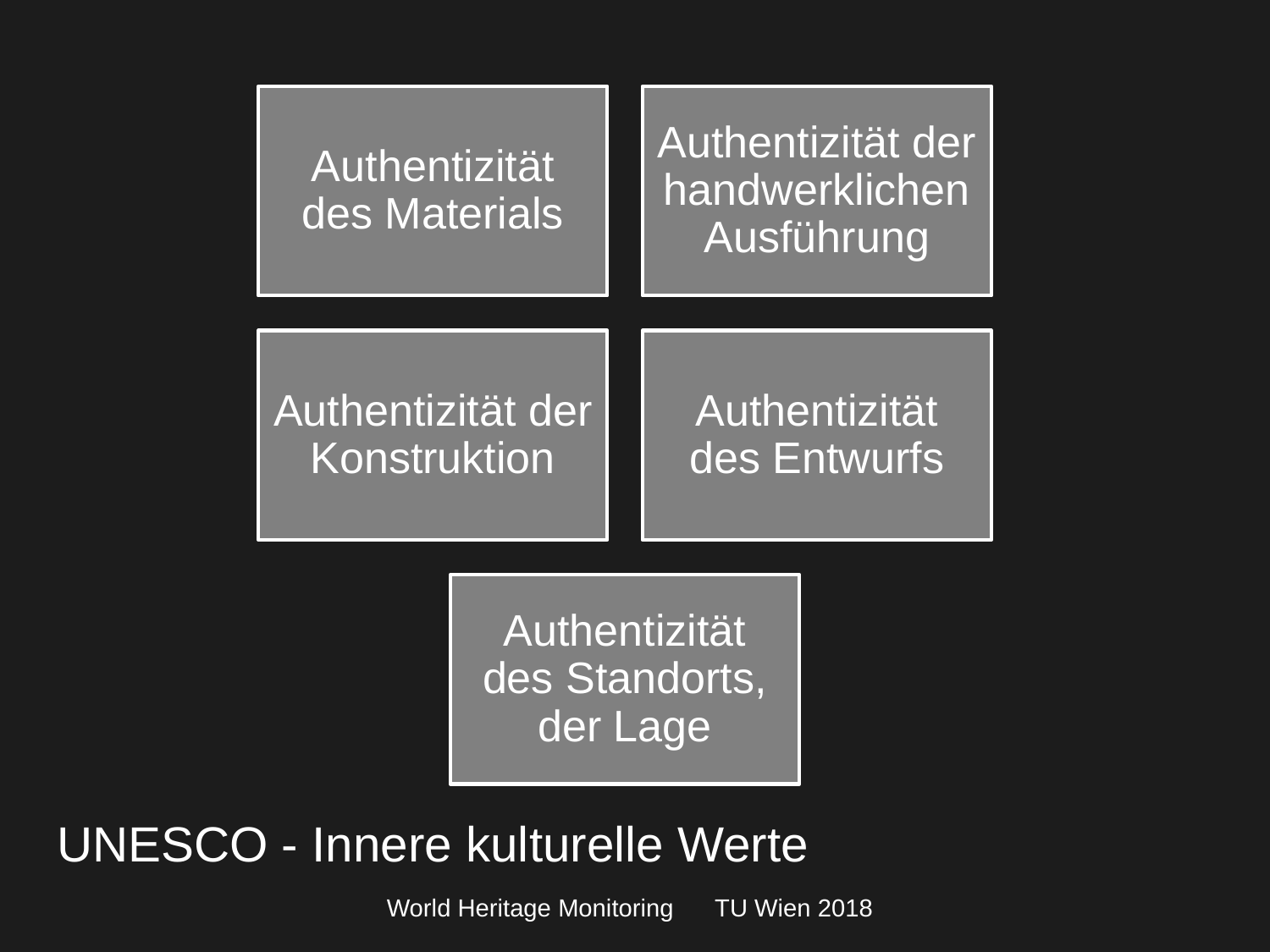

Authentizität des Materials
Authentizität der handwerklichen Ausführung
Authentizität der Konstruktion
Authentizität des Entwurfs
Authentizität des Standorts, der Lage
UNESCO - Innere kulturelle Werte
World Heritage Monitoring      TU Wien 2018